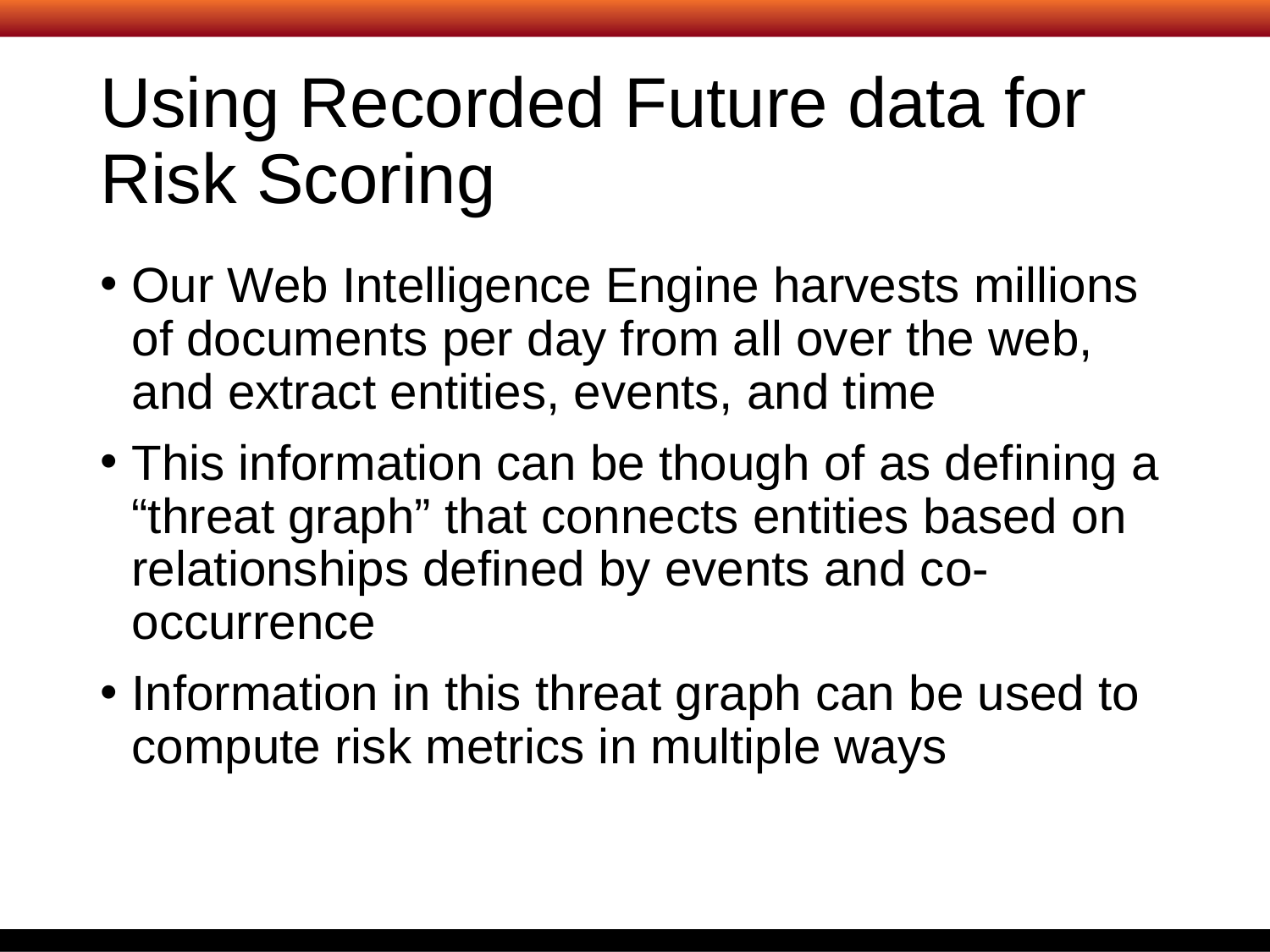

# Using Recorded Future data for Risk Scoring
Our Web Intelligence Engine harvests millions of documents per day from all over the web, and extract entities, events, and time
This information can be though of as defining a “threat graph” that connects entities based on relationships defined by events and co-occurrence
Information in this threat graph can be used to compute risk metrics in multiple ways